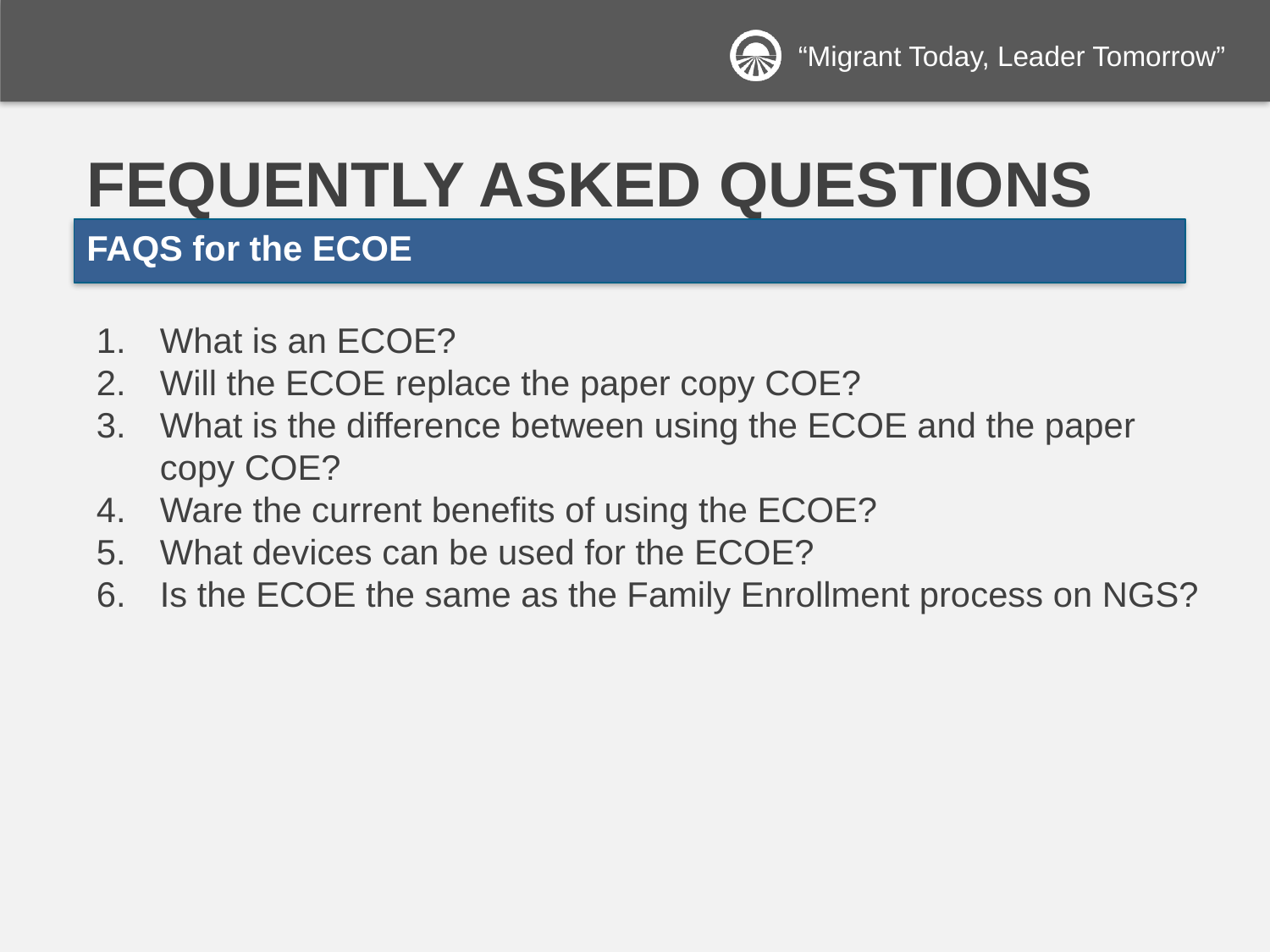

FEQUENTLY ASKED QUESTIONS
FAQS for the ECOE

What is an ECOE?
Will the ECOE replace the paper copy COE?
What is the difference between using the ECOE and the paper copy COE?
Ware the current benefits of using the ECOE?
What devices can be used for the ECOE?
Is the ECOE the same as the Family Enrollment process on NGS?